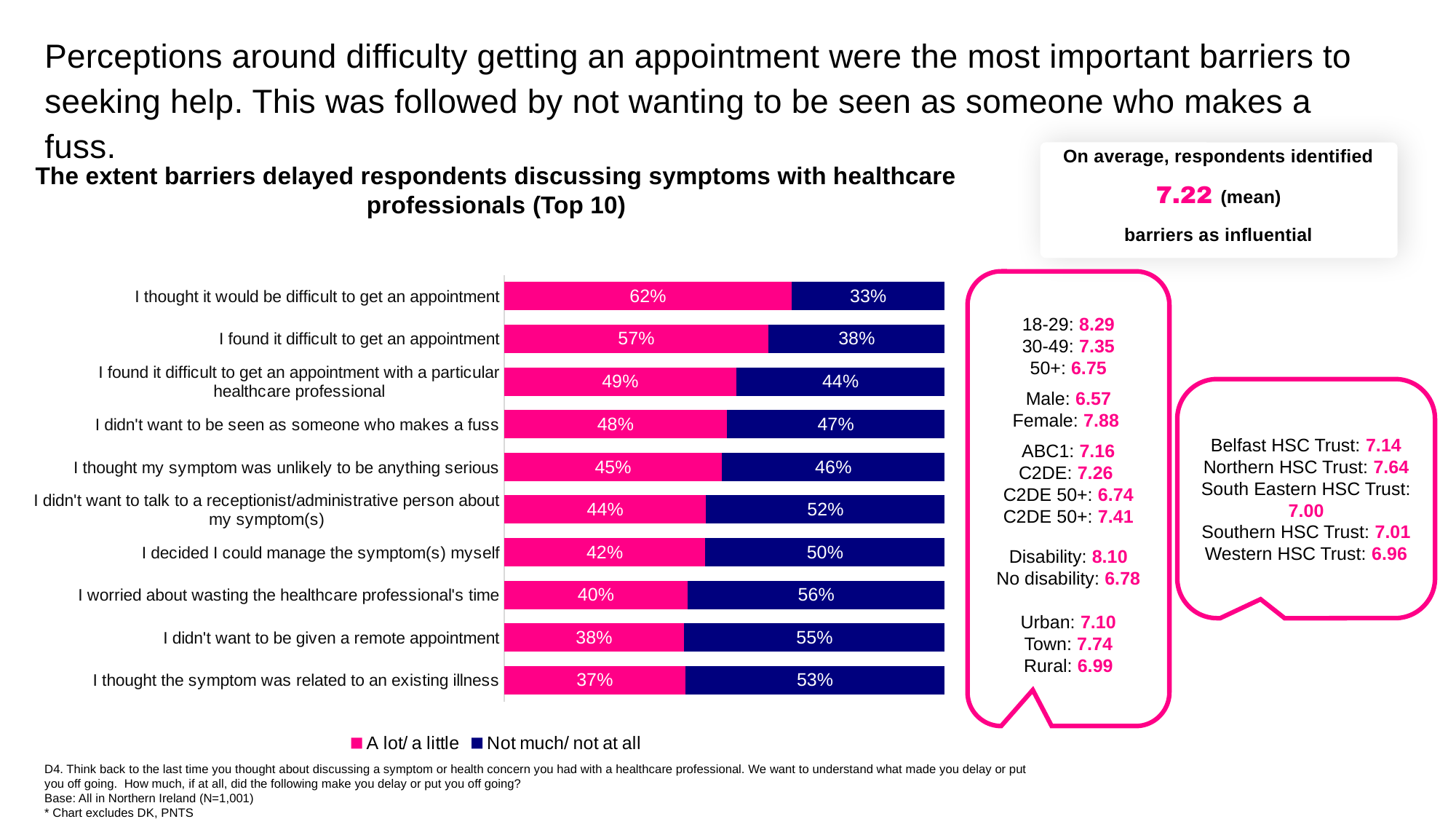

Perceptions around difficulty getting an appointment were the most important barriers to seeking help. This was followed by not wanting to be seen as someone who makes a fuss.
On average, respondents identified

7.22 (mean)

barriers as influential

The extent barriers delayed respondents discussing symptoms with healthcare professionals (Top 10)

### Chart

| Category | A lot/ a little | Not much/ not at all |
|---|---|---|
| I thought the symptom was related to an existing illness | 0.37 | 0.53 |
| I didn't want to be given a remote appointment | 0.38 | 0.55 |
| I worried about wasting the healthcare professional's time | 0.4 | 0.56 |
| I decided I could manage the symptom(s) myself | 0.42 | 0.5 |
| I didn't want to talk to a receptionist/administrative person about my symptom(s) | 0.44 | 0.52 |
| I thought my symptom was unlikely to be anything serious | 0.45 | 0.46 |
| I didn't want to be seen as someone who makes a fuss | 0.48 | 0.47 |
| I found it difficult to get an appointment with a particular healthcare professional | 0.49 | 0.44 |
| I found it difficult to get an appointment | 0.57 | 0.38 |
| I thought it would be difficult to get an appointment | 0.62 | 0.33 |
18-29: 8.29
30-49: 7.35
50+: 6.75

Male: 6.57
Female: 7.88

ABC1: 7.16
C2DE: 7.26
C2DE 50+: 6.74
C2DE 50+: 7.41

Disability: 8.10
No disability: 6.78

Urban: 7.10
Town: 7.74
Rural: 6.99

Belfast HSC Trust: 7.14
Northern HSC Trust: 7.64
South Eastern HSC Trust: 7.00
Southern HSC Trust: 7.01
Western HSC Trust: 6.96
D4. Think back to the last time you thought about discussing a symptom or health concern you had with a healthcare professional. We want to understand what made you delay or put you off going.  How much, if at all, did the following make you delay or put you off going?
Base: All in Northern Ireland (N=1,001)
* Chart excludes DK, PNTS